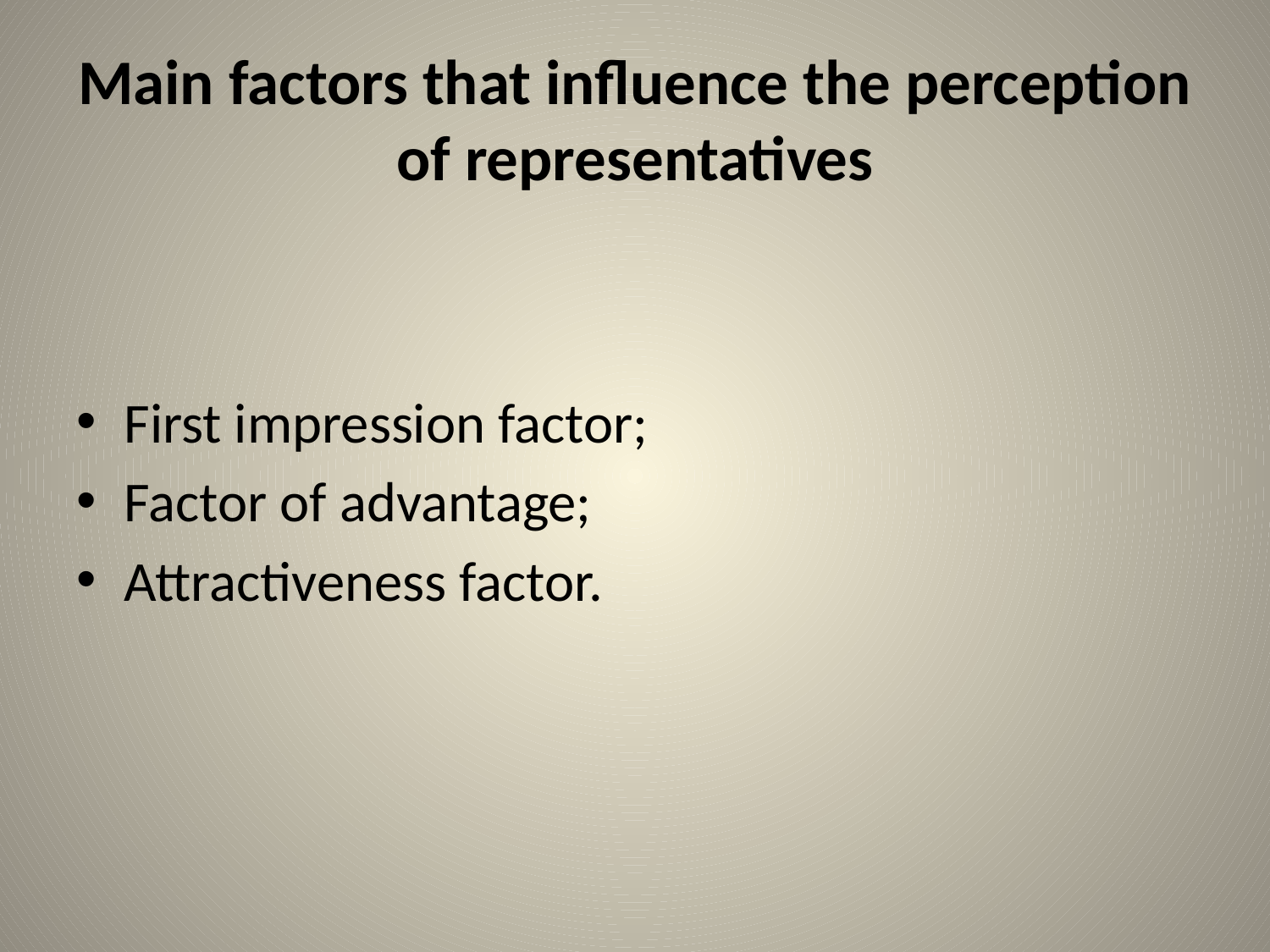

# Main factors that influence the perception of representatives

First impression factor;
Factor of advantage;
Attractiveness factor.